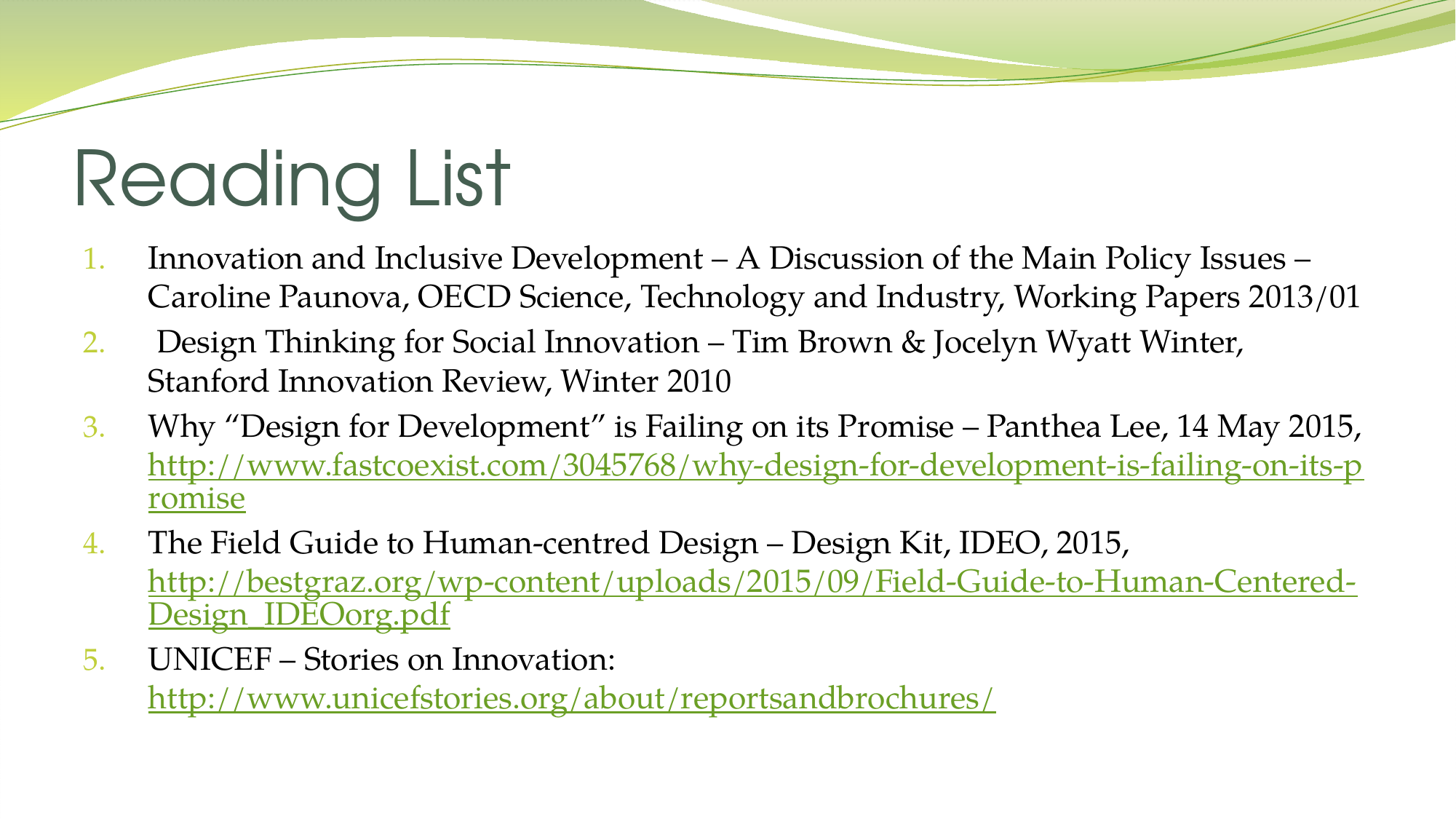

# Reading List
Innovation and Inclusive Development – A Discussion of the Main Policy Issues – Caroline Paunova, OECD Science, Technology and Industry, Working Papers 2013/01
 Design Thinking for Social Innovation – Tim Brown & Jocelyn Wyatt Winter, Stanford Innovation Review, Winter 2010
Why “Design for Development” is Failing on its Promise – Panthea Lee, 14 May 2015, http://www.fastcoexist.com/3045768/why-design-for-development-is-failing-on-its-promise
The Field Guide to Human-centred Design – Design Kit, IDEO, 2015, http://bestgraz.org/wp-content/uploads/2015/09/Field-Guide-to-Human-Centered-Design_IDEOorg.pdf
UNICEF – Stories on Innovation: http://www.unicefstories.org/about/reportsandbrochures/